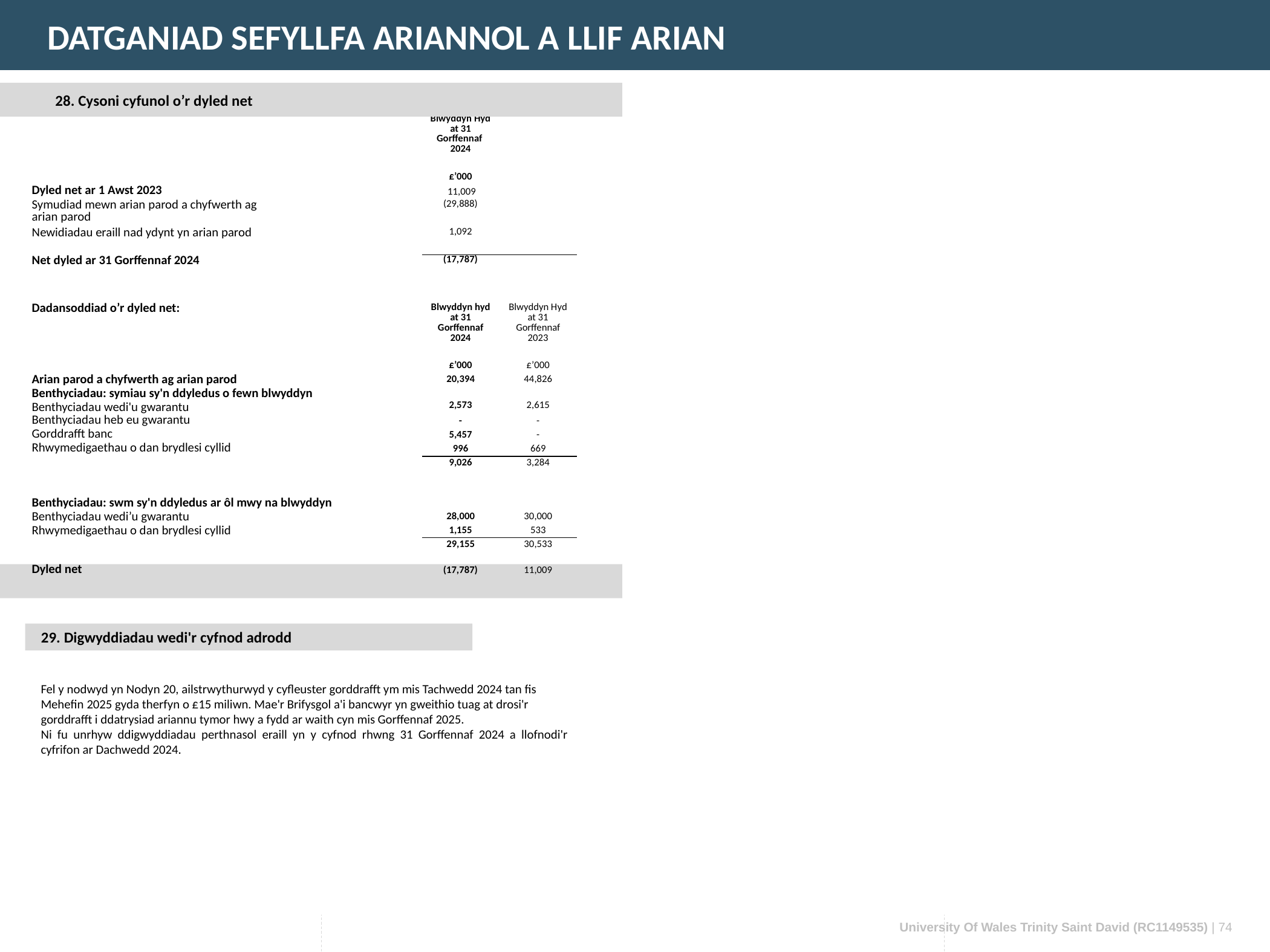

DATGANIAD SEFYLLFA ARIANNOL A LLIF ARIAN

28. Cysoni cyfunol o’r dyled net
|  |  |  |  | Blwyddyn Hyd at 31 Gorffennaf 2024 |  |
| --- | --- | --- | --- | --- | --- |
|  |  |  |  | £’000 |  |
| Dyled net ar 1 Awst 2023 |  |  |  | 11,009 |  |
| Symudiad mewn arian parod a chyfwerth ag arian parod |  |  |  | (29,888) |  |
| Newidiadau eraill nad ydynt yn arian parod |  |  |  | 1,092 |  |
| Net dyled ar 31 Gorffennaf 2024 |  |  |  | (17,787) |  |
|  |  |  |  |  |  |
|  |  |  |  |  |  |
| Dadansoddiad o’r dyled net: |  |  |  | Blwyddyn hyd at 31 Gorffennaf 2024 | Blwyddyn Hyd at 31 Gorffennaf 2023 |
|  |  |  |  | £’000 | £’000 |
| Arian parod a chyfwerth ag arian parod |  |  |  | 20,394 | 44,826 |
| Benthyciadau: symiau sy'n ddyledus o fewn blwyddyn |  |  |  |  |  |
| Benthyciadau wedi'u gwarantu |  |  |  | 2,573 | 2,615 |
| Benthyciadau heb eu gwarantu |  |  |  | - | - |
| Gorddrafft banc |  |  |  | 5,457 | - |
| Rhwymedigaethau o dan brydlesi cyllid |  |  |  | 996 | 669 |
|  |  |  |  | 9,026 | 3,284 |
|  |  |  |  |  |  |
| Benthyciadau: swm sy'n ddyledus ar ôl mwy na blwyddyn |  |  |  |  |  |
| Benthyciadau wedi’u gwarantu |  |  |  | 28,000 | 30,000 |
| Rhwymedigaethau o dan brydlesi cyllid |  |  |  | 1,155 | 533 |
|  |  |  |  | 29,155 | 30,533 |
|  |  |  |  |  |  |
| Dyled net |  |  |  | (17,787) | 11,009 |

  29. Digwyddiadau wedi'r cyfnod adrodd
Fel y nodwyd yn Nodyn 20, ailstrwythurwyd y cyfleuster gorddrafft ym mis Tachwedd 2024 tan fis Mehefin 2025 gyda therfyn o £15 miliwn. Mae'r Brifysgol a'i bancwyr yn gweithio tuag at drosi'r gorddrafft i ddatrysiad ariannu tymor hwy a fydd ar waith cyn mis Gorffennaf 2025.
Ni fu unrhyw ddigwyddiadau perthnasol eraill yn y cyfnod rhwng 31 Gorffennaf 2024 a llofnodi'r cyfrifon ar Dachwedd 2024.